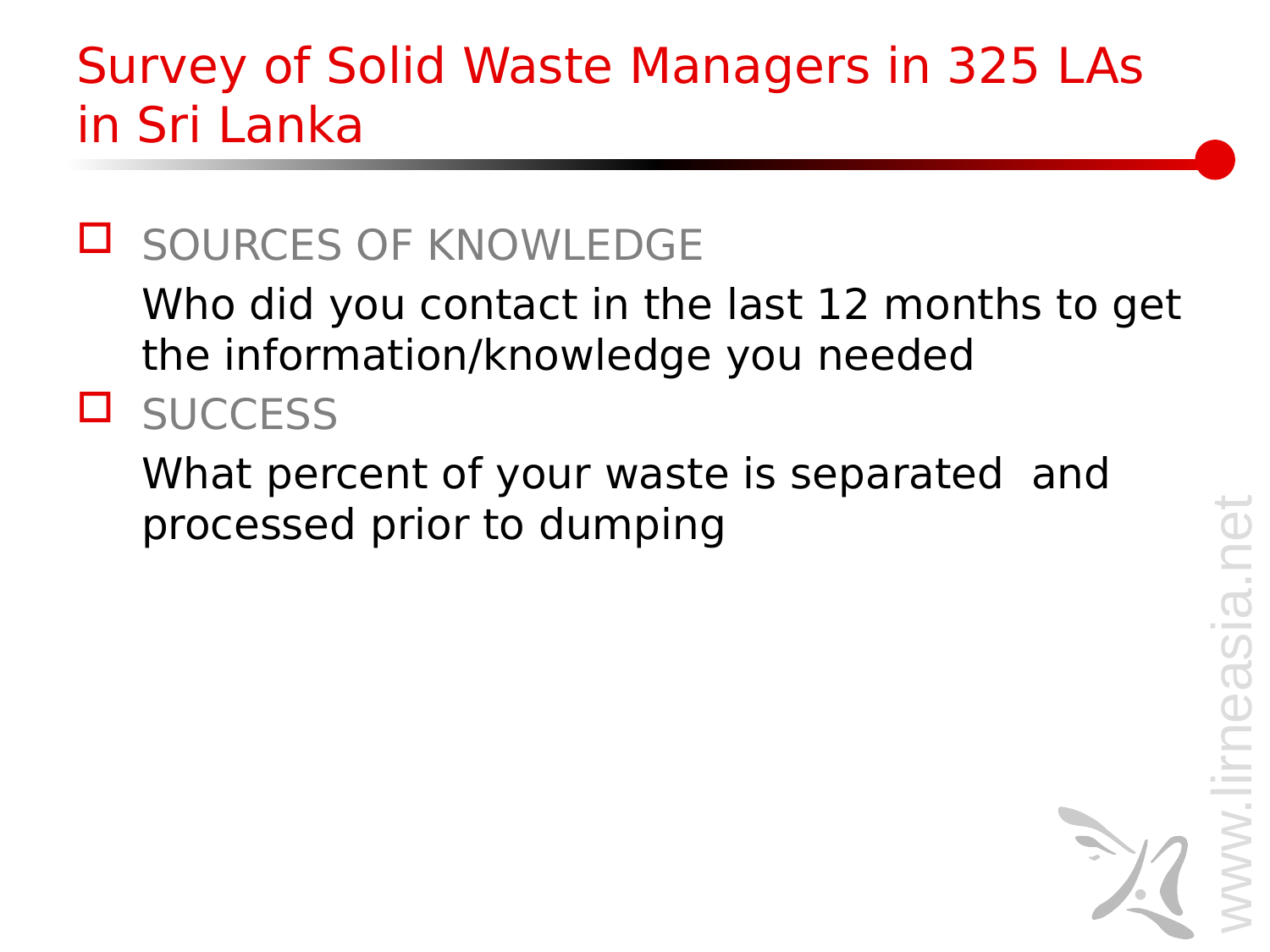

Survey of Solid Waste Managers in 325 LAs in Sri Lanka
SOURCES OF KNOWLEDGE
	Who did you contact in the last 12 months to get the information/knowledge you needed
SUCCESS
	What percent of your waste is separated  and  processed prior to dumping